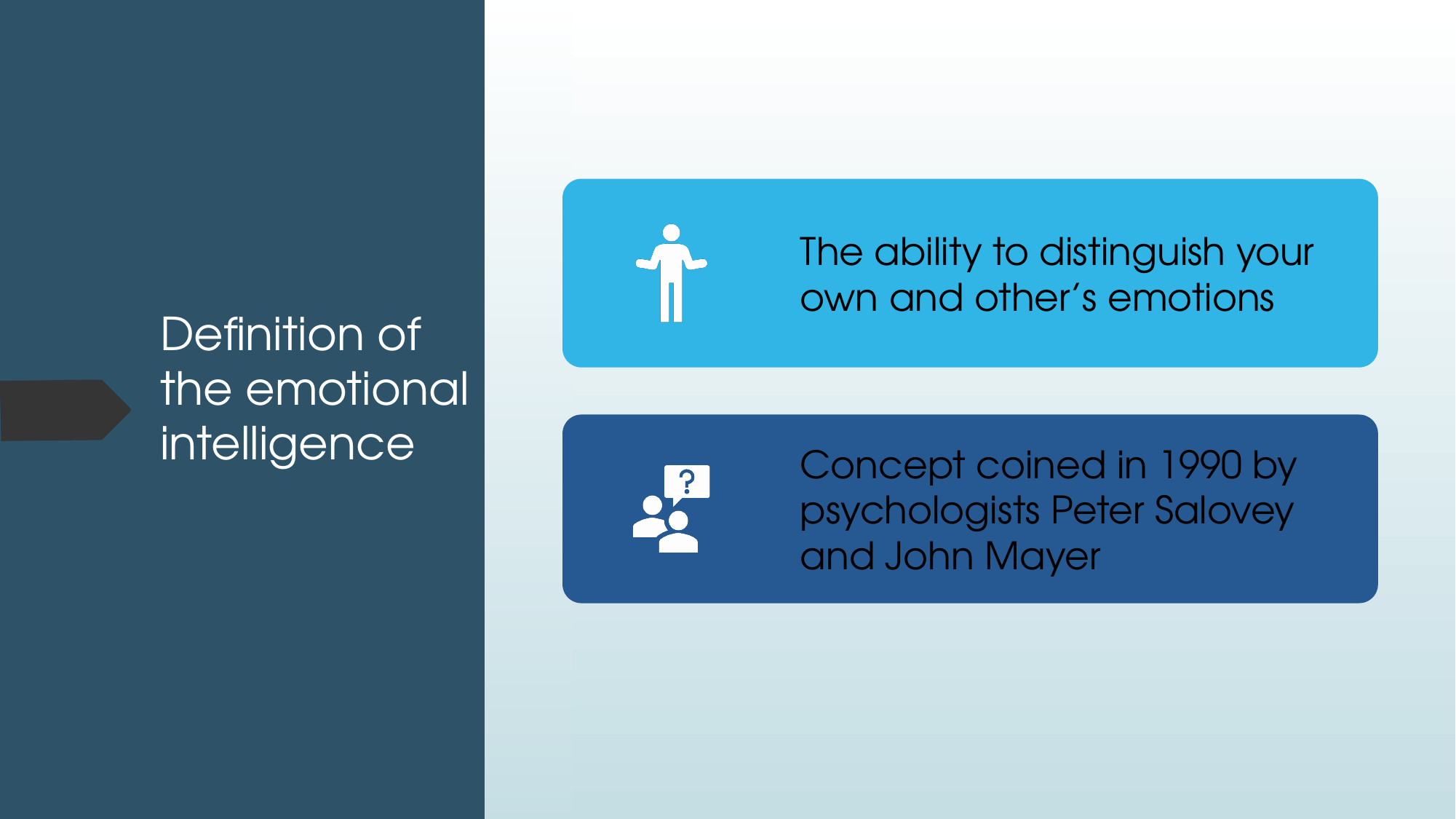

The ability to distinguish your own and other’s emotions
Concept coined in 1990 by psychologists Peter Salovey and John Mayer
# Definition of the emotional intelligence